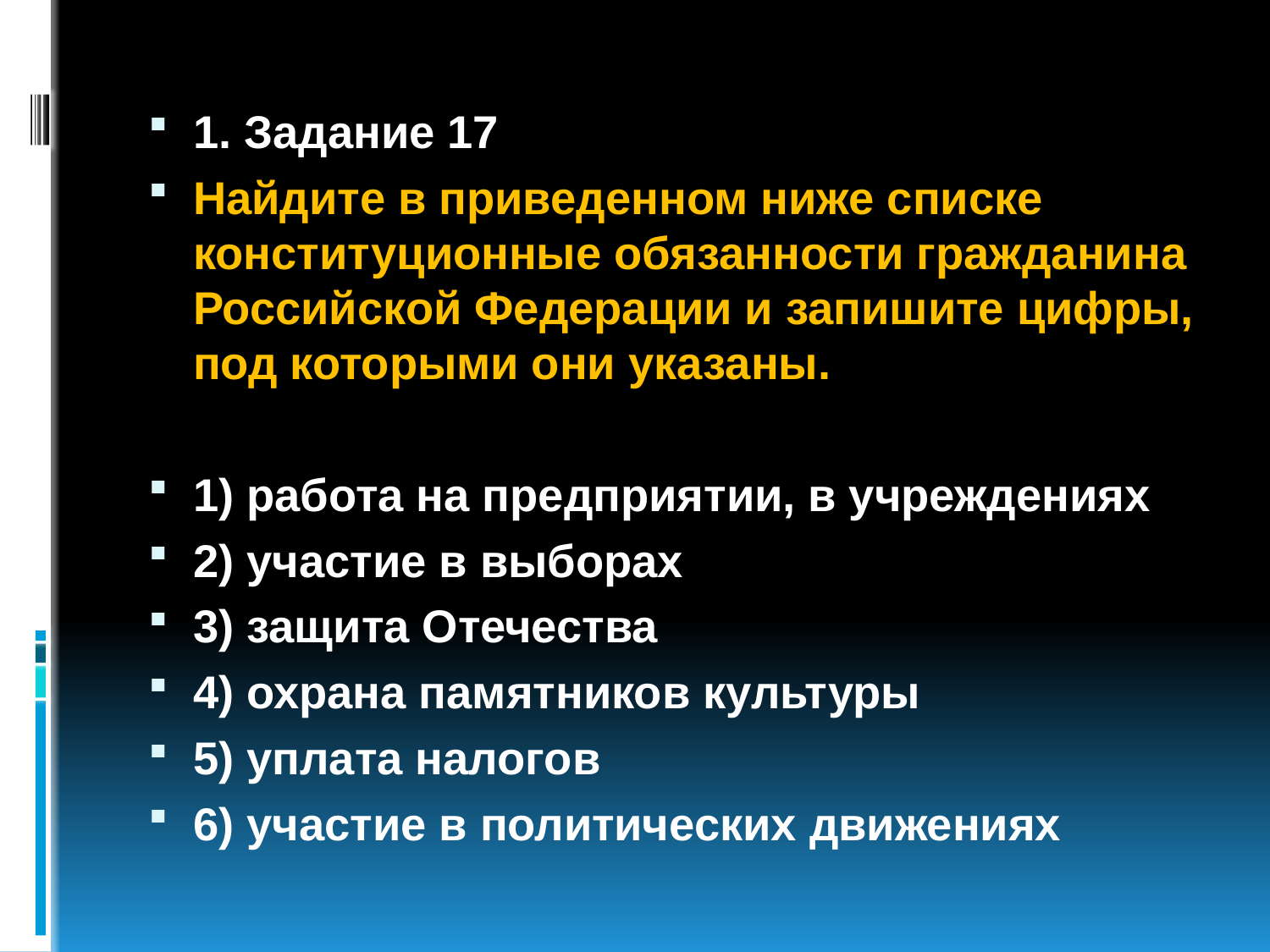

#
1. Задание 17
Найдите в приведенном ниже списке конституционные обязанности гражданина Российской Федерации и запишите цифры, под которыми они указаны.

1) работа на предприятии, в учреждениях
2) участие в выборах
3) защита Отечества
4) охрана памятников культуры
5) уплата налогов
6) участие в политических движениях